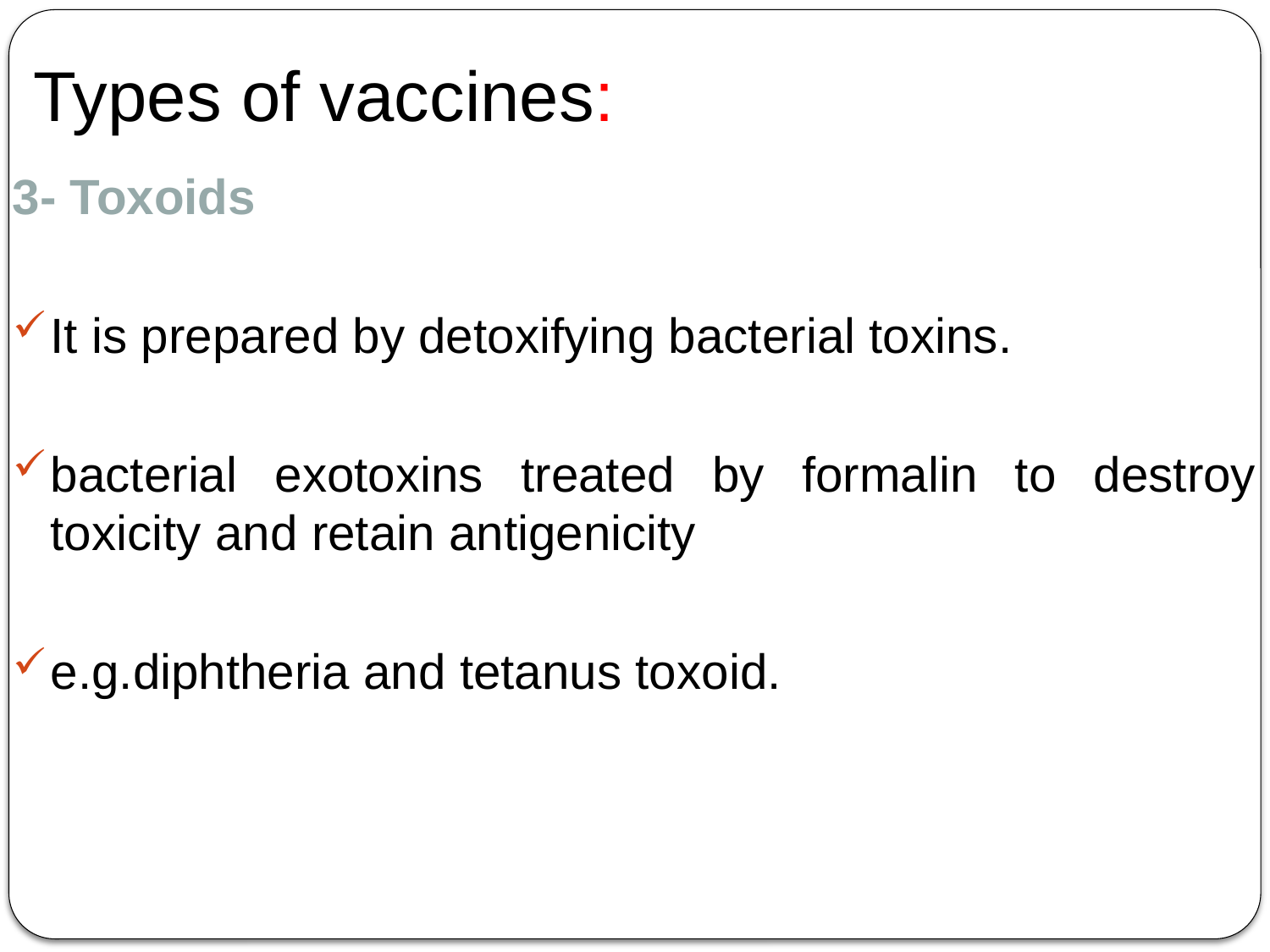

# Types of vaccines:
3- Toxoids

It is prepared by detoxifying bacterial toxins.

bacterial exotoxins treated by formalin to destroy toxicity and retain antigenicity

e.g.diphtheria and tetanus toxoid.